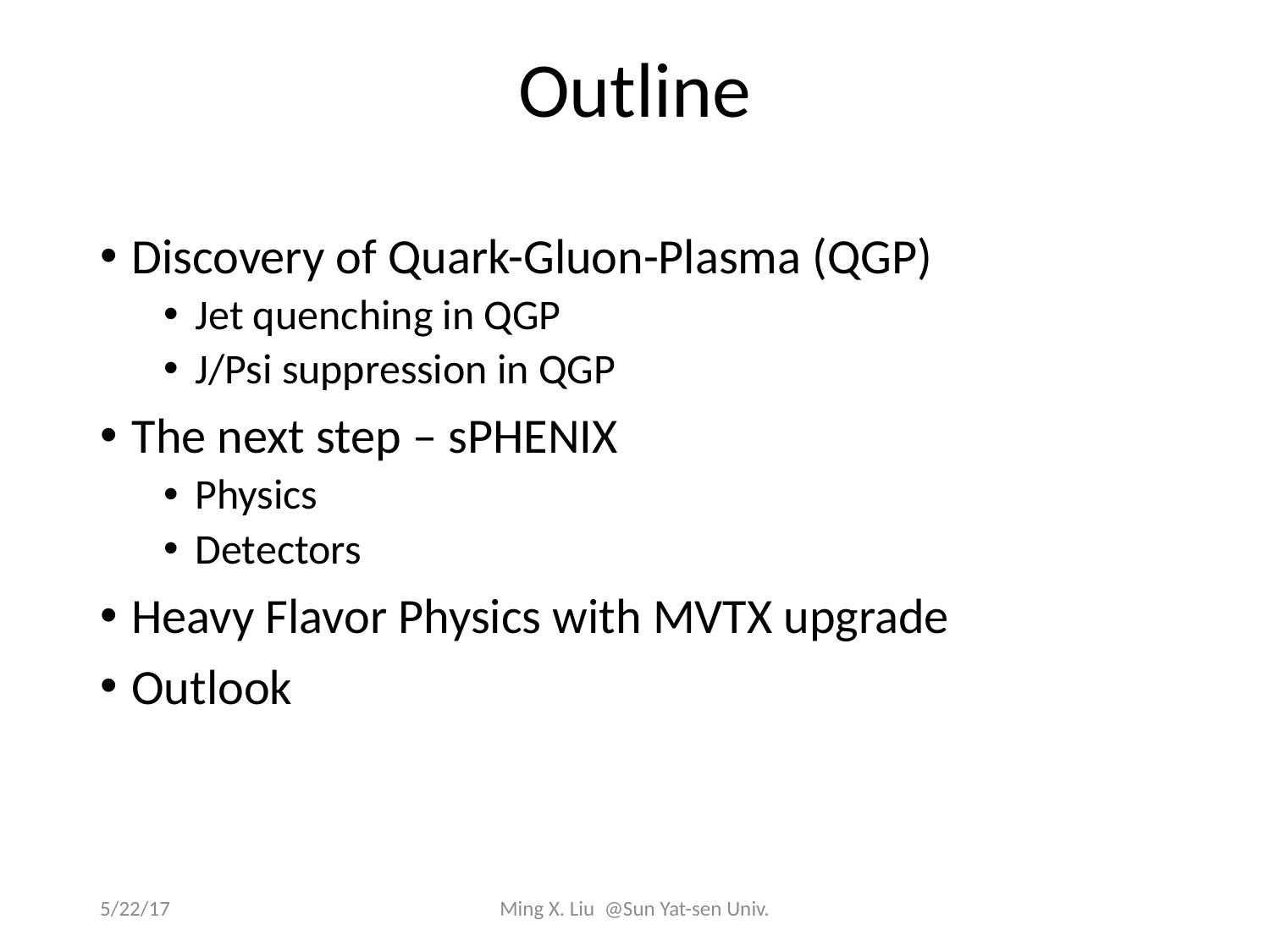

# Outline
Discovery of Quark-Gluon-Plasma (QGP)
Jet quenching in QGP
J/Psi suppression in QGP
The next step – sPHENIX
Physics
Detectors
Heavy Flavor Physics with MVTX upgrade
Outlook

5/22/17
Ming X. Liu  @Sun Yat-sen Univ.